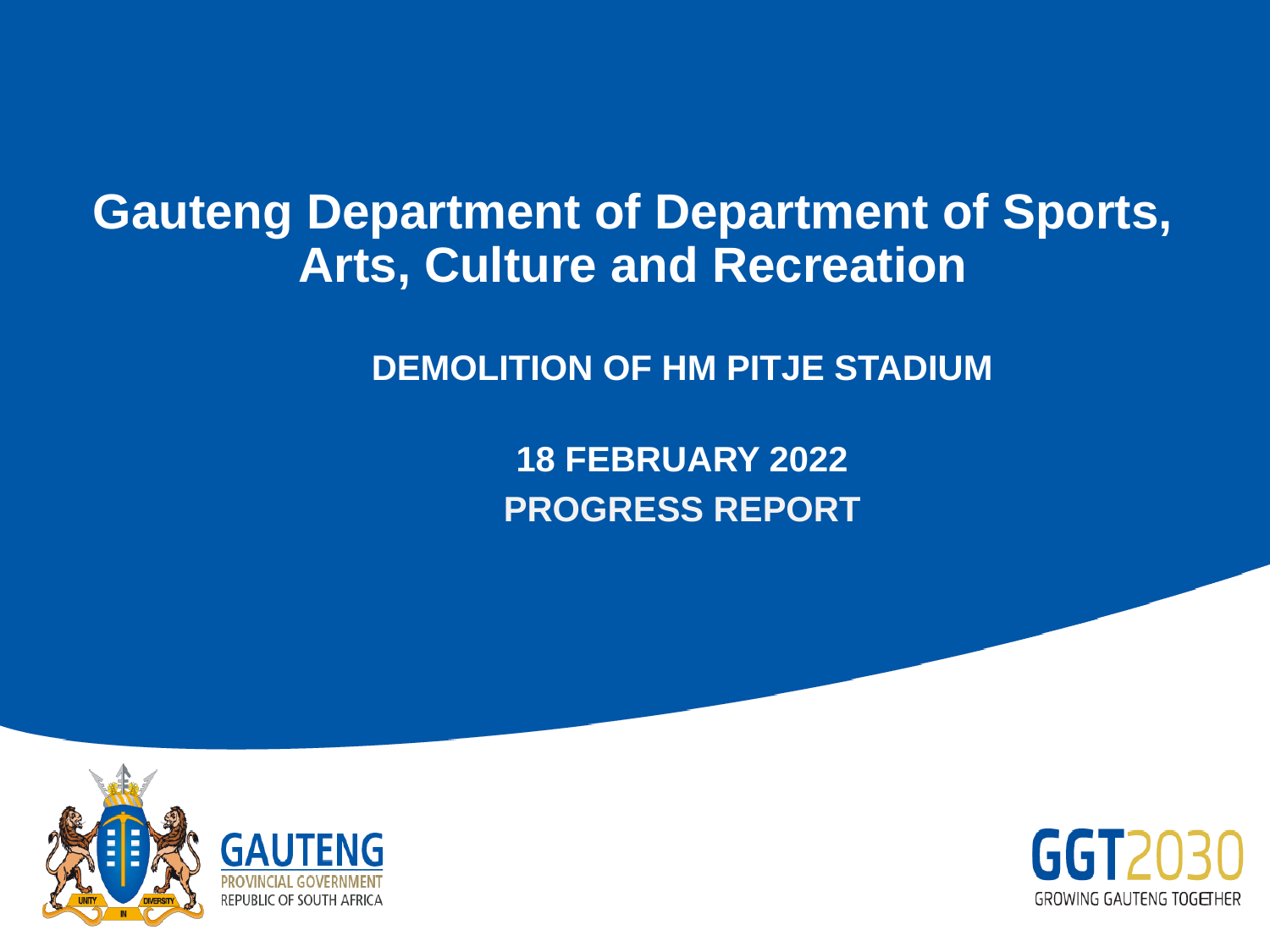

# Gauteng Department of Department of Sports, Arts, Culture and Recreation
DEMOLITION OF HM PITJE STADIUM
18 FEBRUARY 2022
PROGRESS REPORT